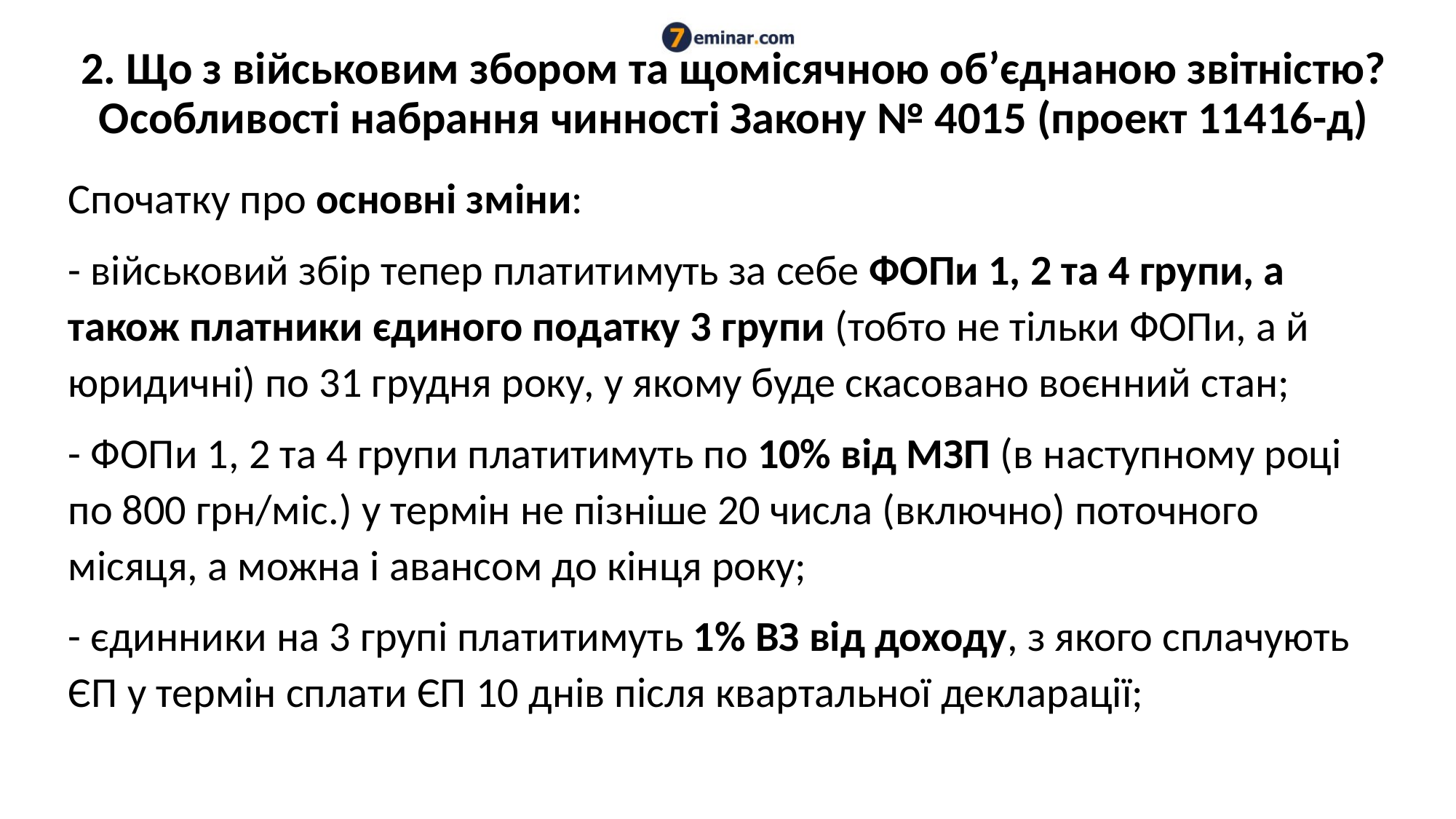

# 2. Що з військовим збором та щомісячною об’єднаною звітністю? Особливості набрання чинності Закону № 4015 (проект 11416-д)
Спочатку про основні зміни:
- військовий збір тепер платитимуть за себе ФОПи 1, 2 та 4 групи, а також платники єдиного податку 3 групи (тобто не тільки ФОПи, а й юридичні) по 31 грудня року, у якому буде скасовано воєнний стан;
- ФОПи 1, 2 та 4 групи платитимуть по 10% від МЗП (в наступному році по 800 грн/міс.) у термін не пізніше 20 числа (включно) поточного місяця, а можна і авансом до кінця року;
- єдинники на 3 групі платитимуть 1% ВЗ від доходу, з якого сплачують ЄП у термін сплати ЄП 10 днів після квартальної декларації;
12